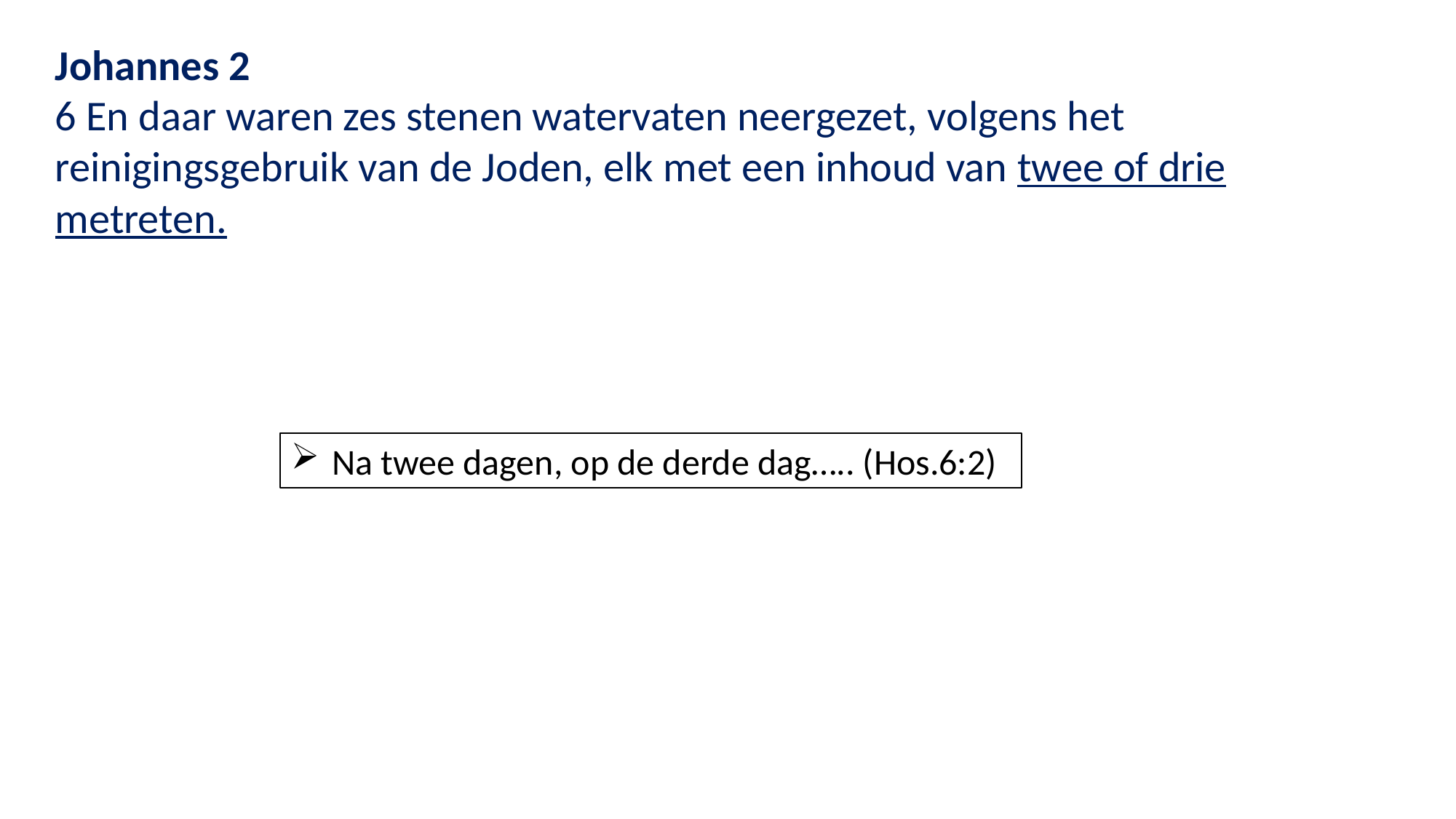

Johannes 2
6 En daar waren zes stenen watervaten neergezet, volgens het reinigingsgebruik van de Joden, elk met een inhoud van twee of drie metreten.
Na twee dagen, op de derde dag….. (Hos.6:2)